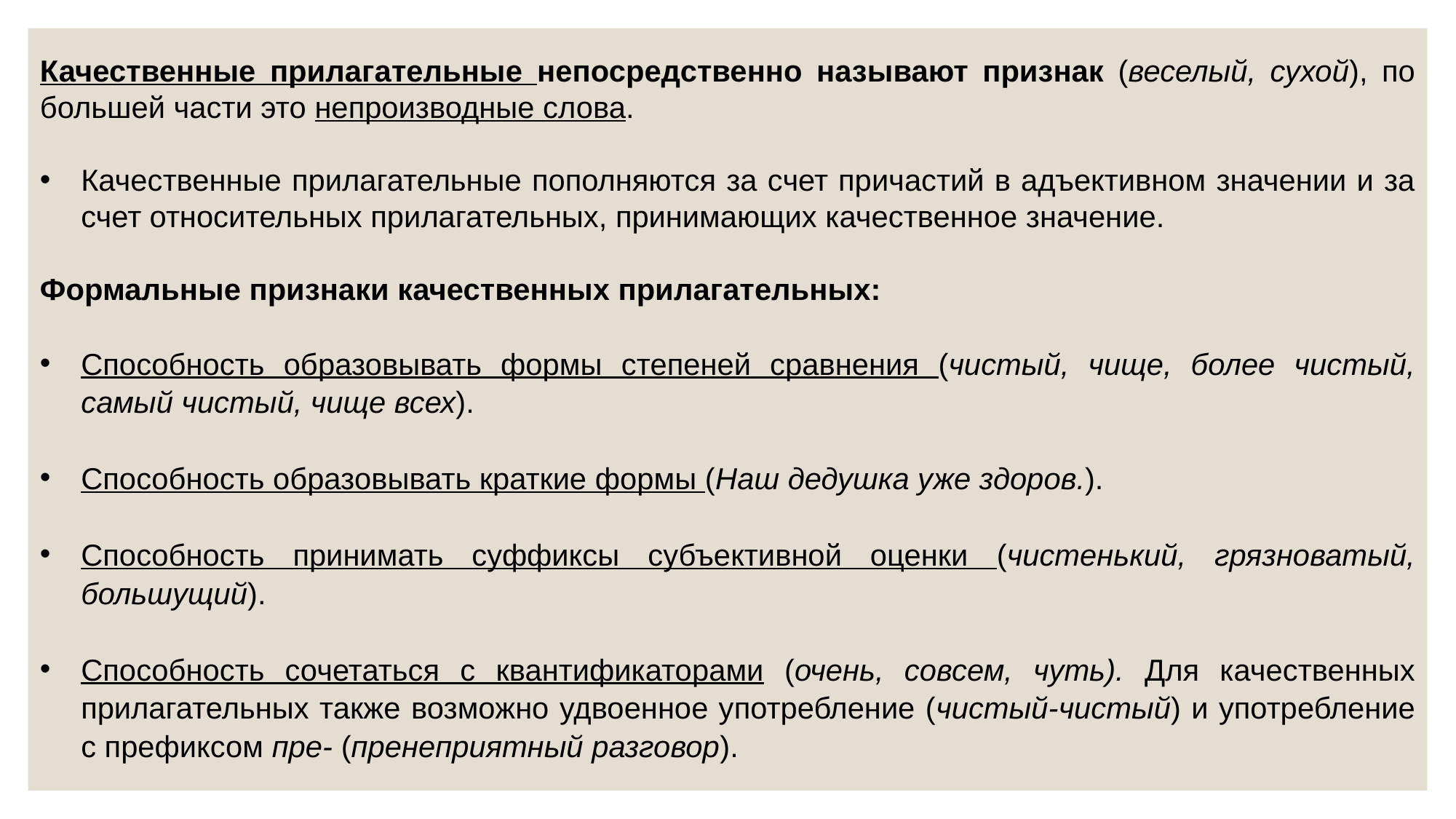

Качественные прилагательные непосредственно называют признак (веселый, сухой), по большей части это непроизводные слова.

Качественные прилагательные пополняются за счет причастий в адъективном значении и за счет относительных прилагательных, принимающих качественное значение.

Формальные признаки качественных прилагательных:

Способность образовывать формы степеней сравнения (чистый, чище, более чистый, самый чистый, чище всех).

Способность образовывать краткие формы (Наш дедушка уже здоров.).

Способность принимать суффиксы субъективной оценки (чистенький, грязноватый, большущий).

Способность сочетаться с квантификаторами (очень, совсем, чуть). Для качественных прилагательных также возможно удвоенное употребление (чистый-чистый) и употребление с префиксом пре- (пренеприятный разговор).